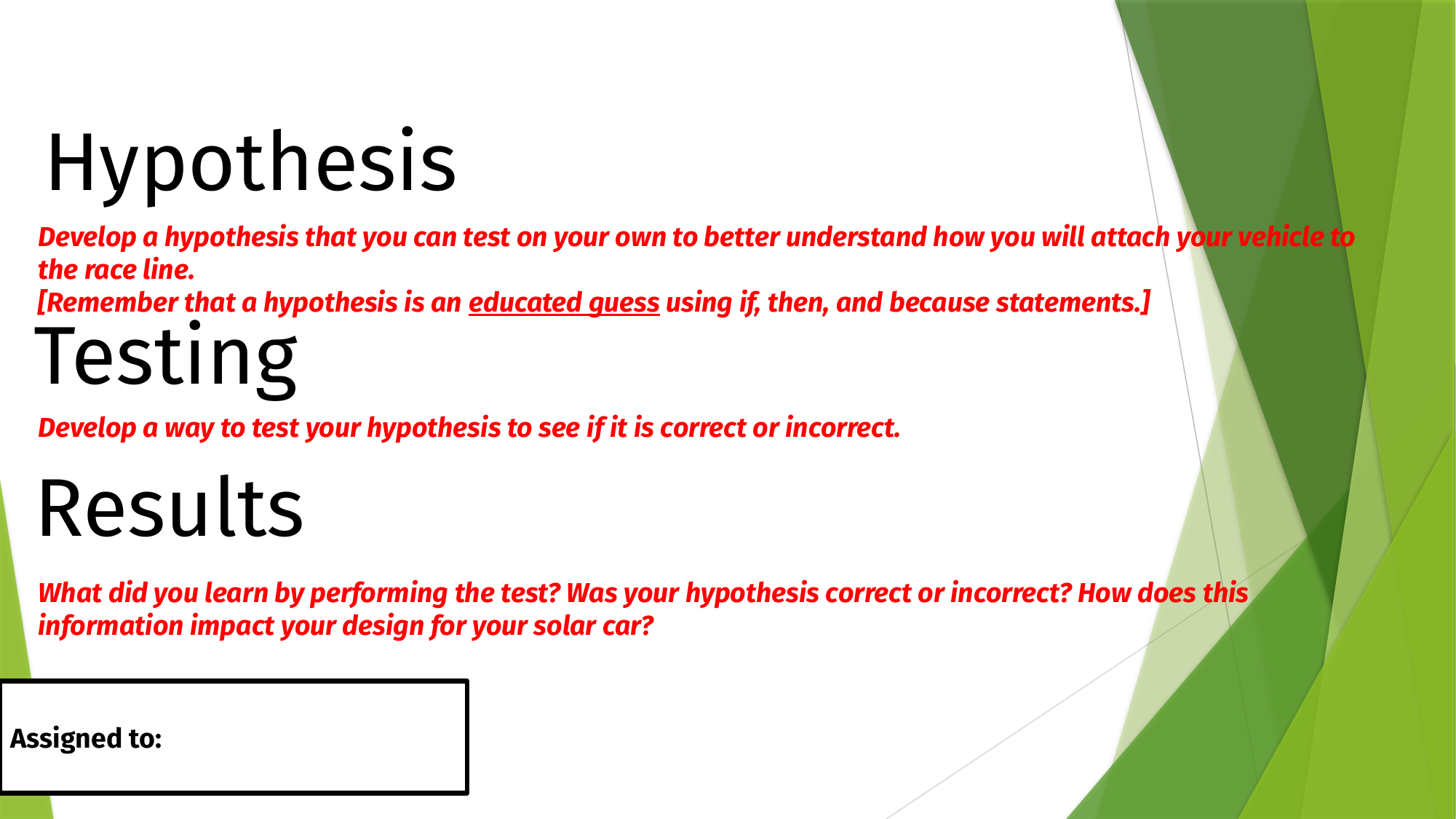

Hypothesis
Develop a hypothesis that you can test on your own to better understand how you will attach your vehicle to the race line.
[Remember that a hypothesis is an educated guess using if, then, and because statements.]
Testing
Develop a way to test your hypothesis to see if it is correct or incorrect.
Results
What did you learn by performing the test? Was your hypothesis correct or incorrect? How does this information impact your design for your solar car?
Assigned to: